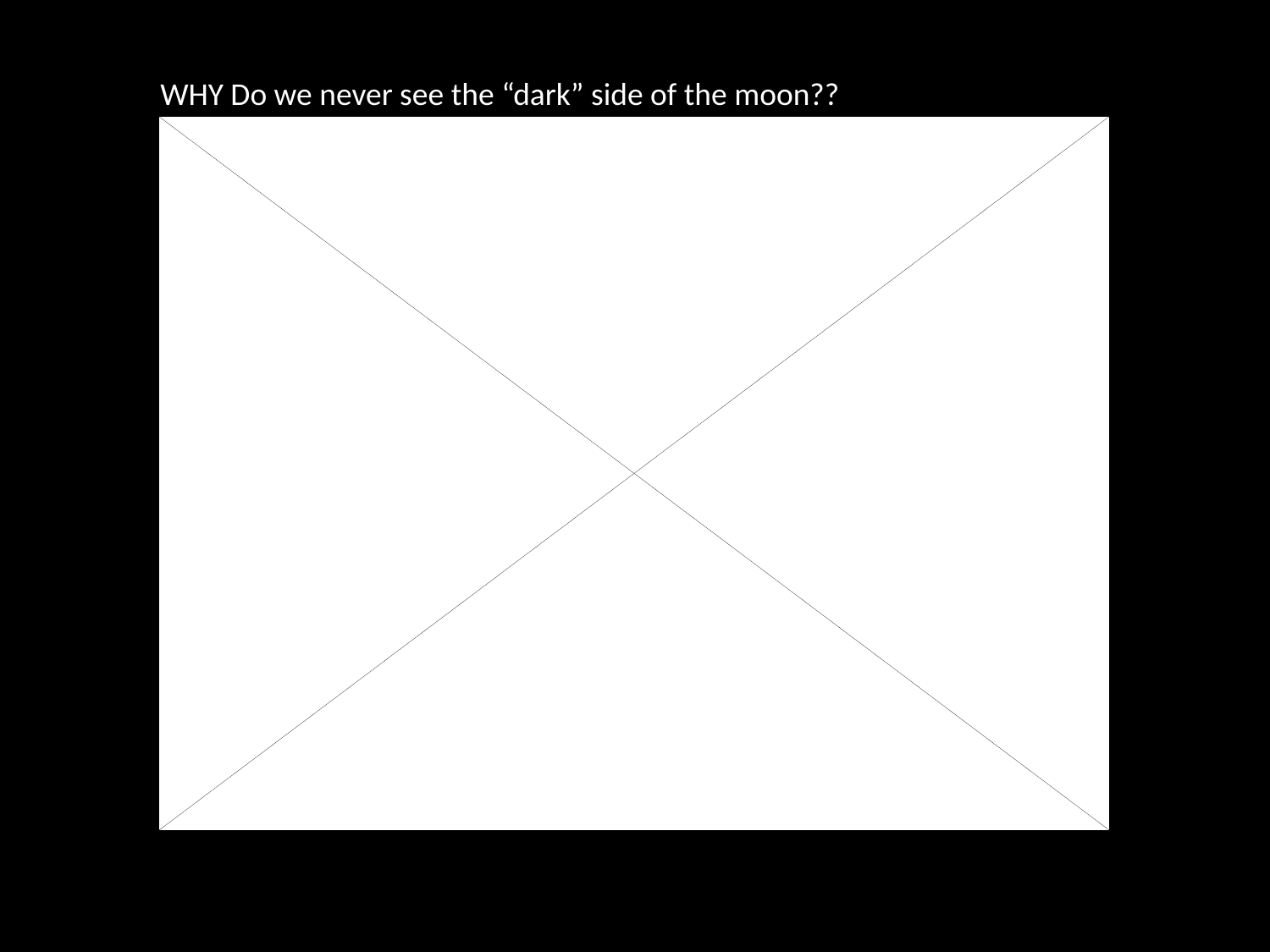

WHY Do we never see the “dark” side of the moon??